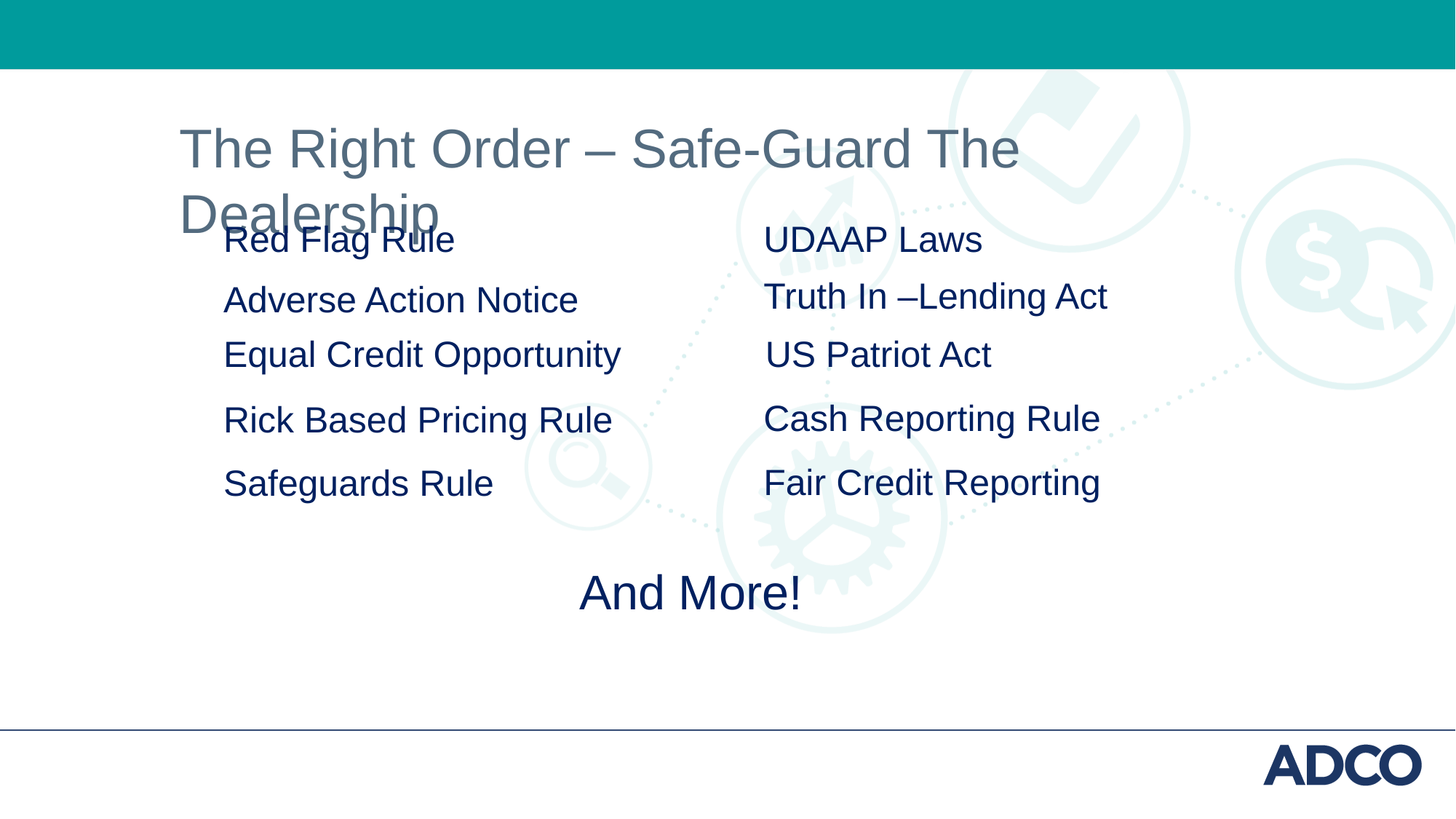

The Right Order – Safe-Guard The Dealership

UDAAP Laws
Red Flag Rule
Truth In –Lending Act
Adverse Action Notice
US Patriot Act
Equal Credit Opportunity
Cash Reporting Rule
Rick Based Pricing Rule
Fair Credit Reporting
Safeguards Rule
And More!